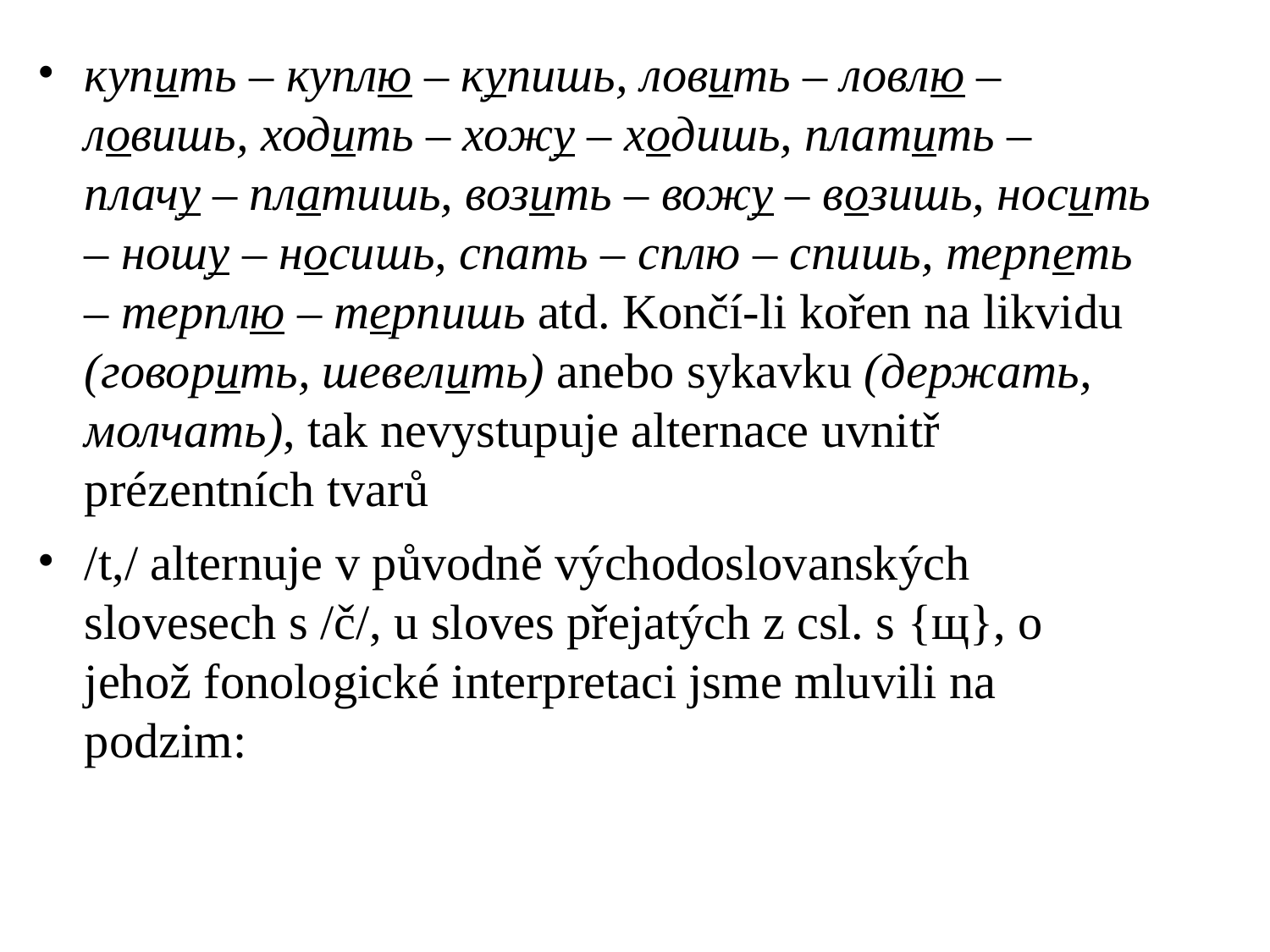

# купить – куплю – купишь, ловить – ловлю – ловишь, ходить – хожу – ходишь, платить – плачу – платишь, возить – вожу – возишь, носить – ношу – носишь, спать – сплю – спишь, терпеть – терплю – терпишь atd. Končí-li kořen na likvidu (говорить, шевелить) anebo sykavku (держать, молчать), tak nevystupuje alternace uvnitř prézentních tvarů
/t,/ alternuje v původně východoslovanských slovesech s /č/, u sloves přejatých z csl. s {щ}, o jehož fonologické interpretaci jsme mluvili na podzim: